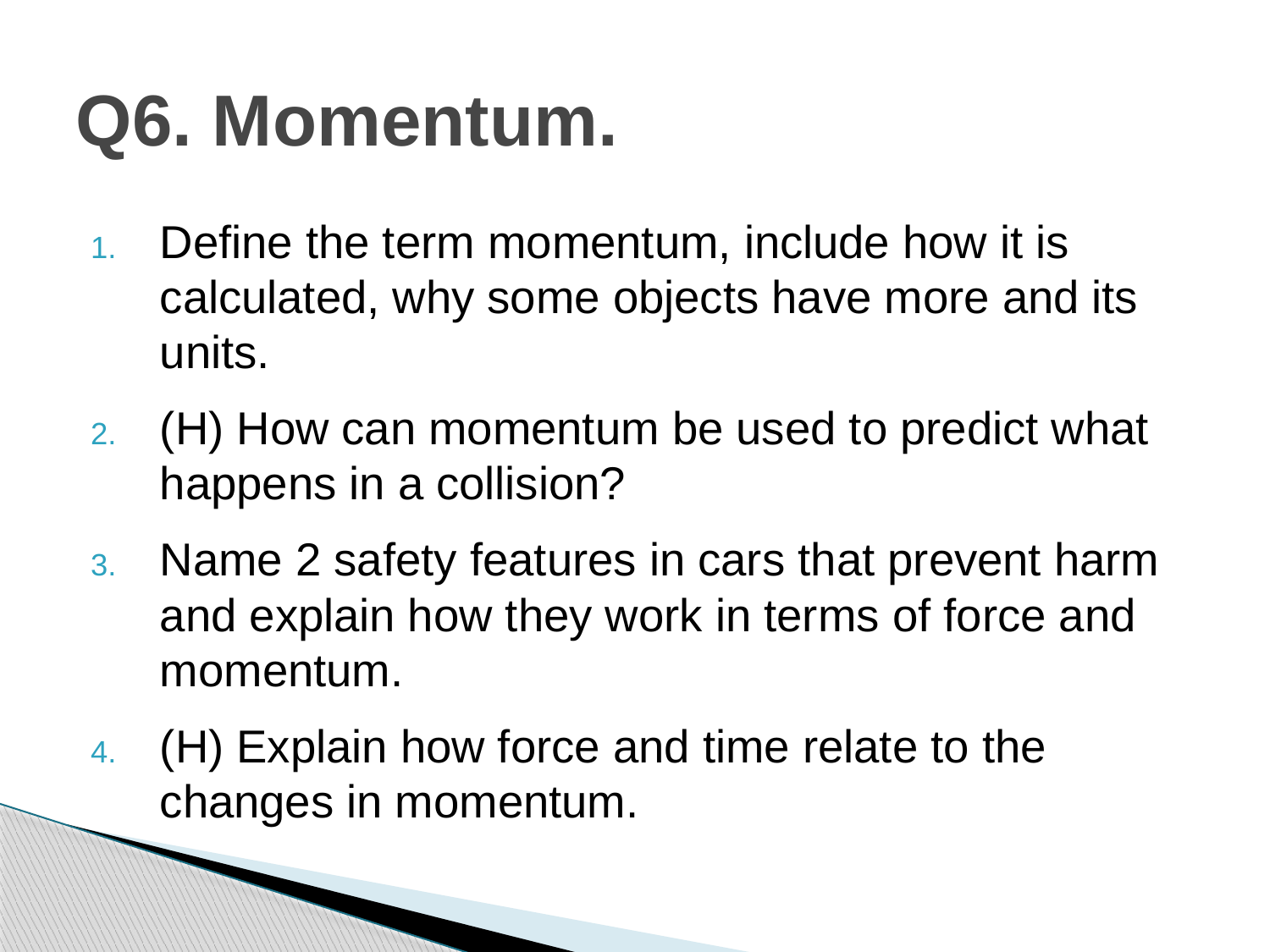

# Q6. Momentum.
Define the term momentum, include how it is calculated, why some objects have more and its units.
(H) How can momentum be used to predict what happens in a collision?
Name 2 safety features in cars that prevent harm and explain how they work in terms of force and momentum.
(H) Explain how force and time relate to the changes in momentum.